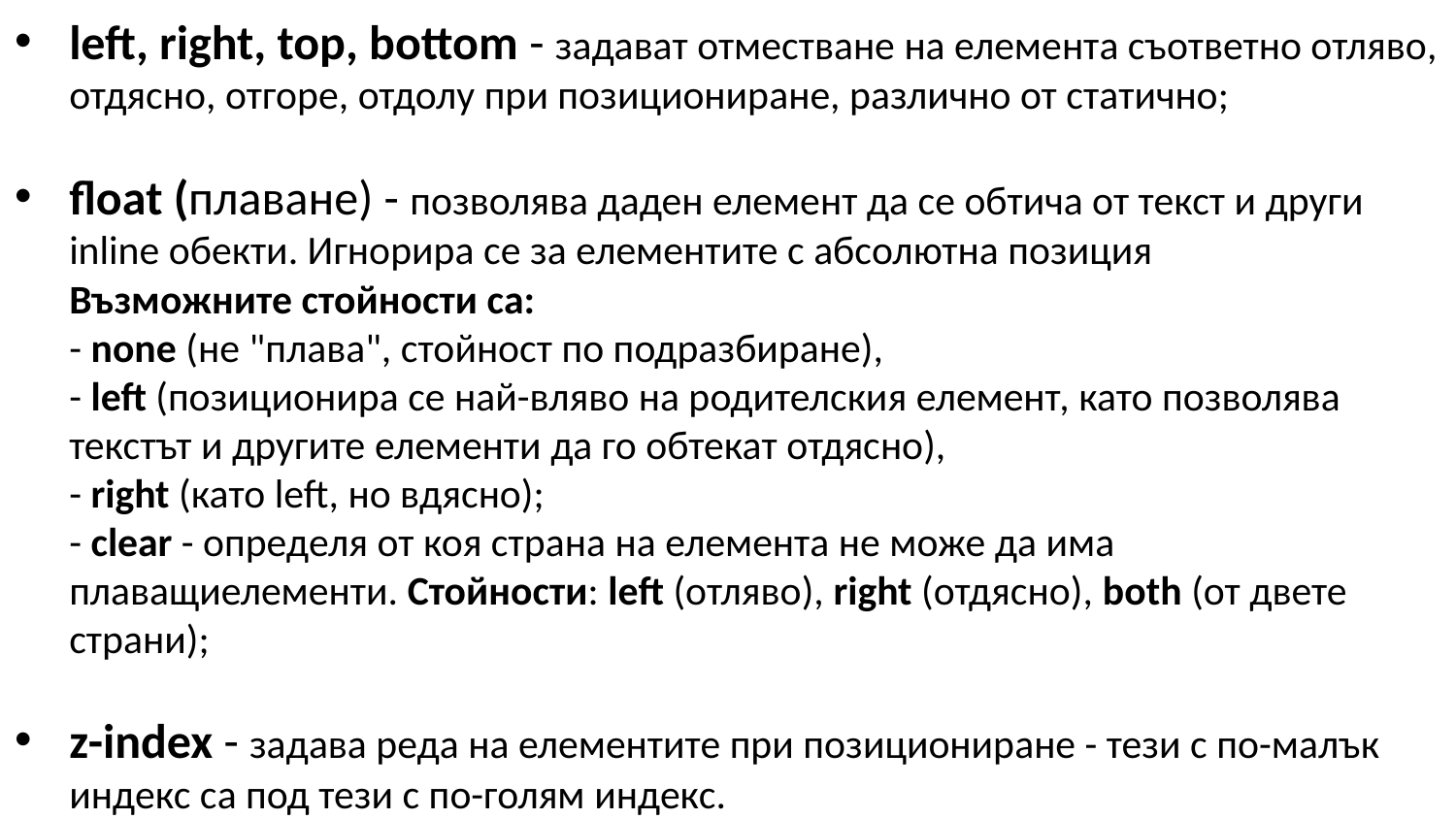

left, right, top, bottom - задават отместване на елемента съответно отляво, отдясно, отгоре, отдолу при позициониране, различно от статично;

float (плаване) - позволява даден елемент да се обтича от текст и други inline обекти. Игнорира се за елементите с абсолютна позиция
Възможните стойности са:
- none (не "плава", стойност по подразбиране),
- left (позиционира се най-вляво на родителския елемент, като позволява текстът и другите елементи да го обтекат отдясно),
- right (като left, но вдясно);
- clear - определя от коя страна на елемента не може да има плаващиелементи. Стойности: left (отляво), right (отдясно), both (от двете страни);

z-index - задава реда на елементите при позициониране - тези с по-малък индекс са под тези с по-голям индекс.